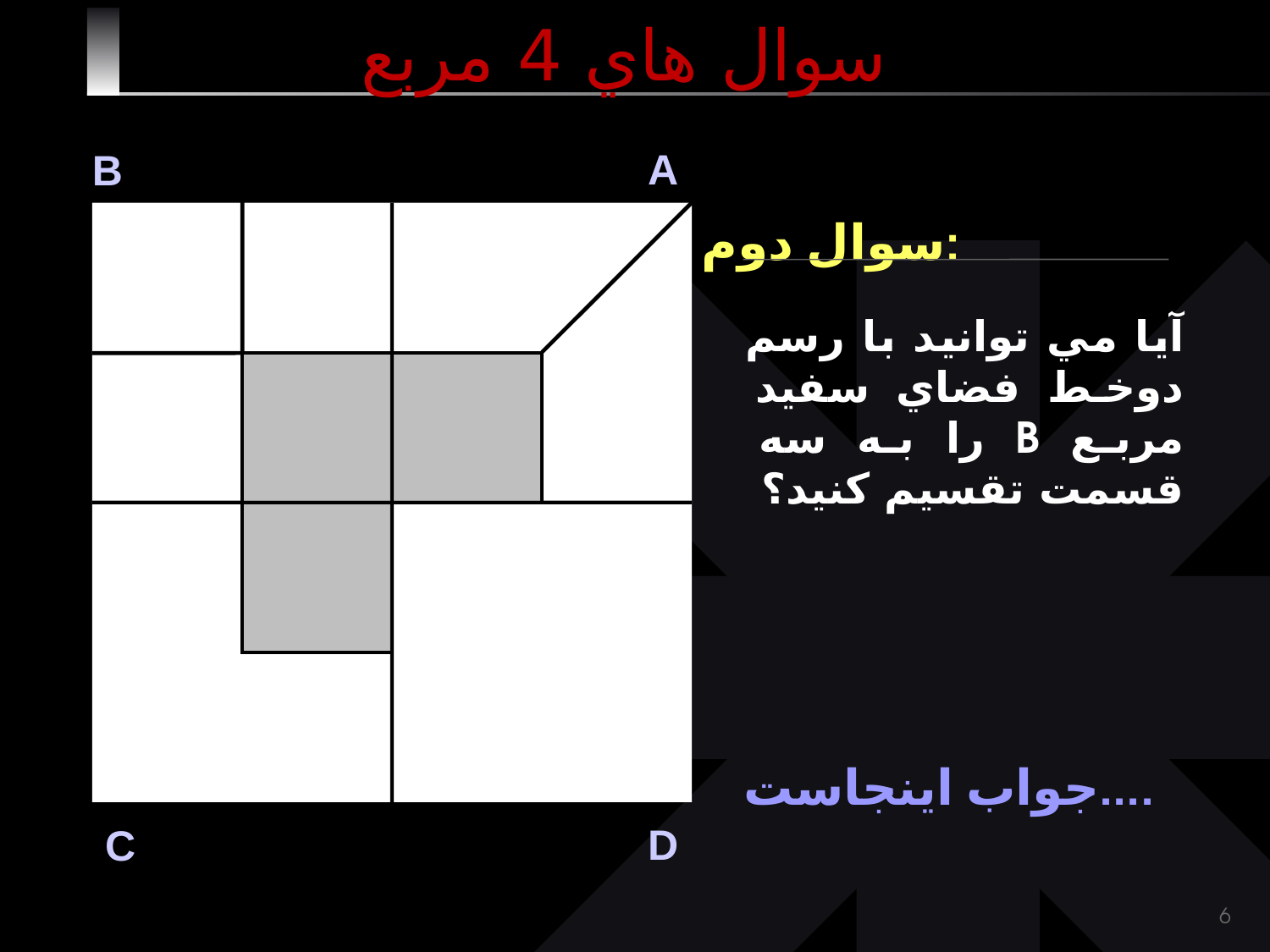

# سوال هاي 4 مربع
A
B

سوال دوم:

آيا مي توانيد با رسم دوخط فضاي سفيد مربع B را به سه قسمت تقسيم كنيد؟
جواب اينجاست....
D
C
6